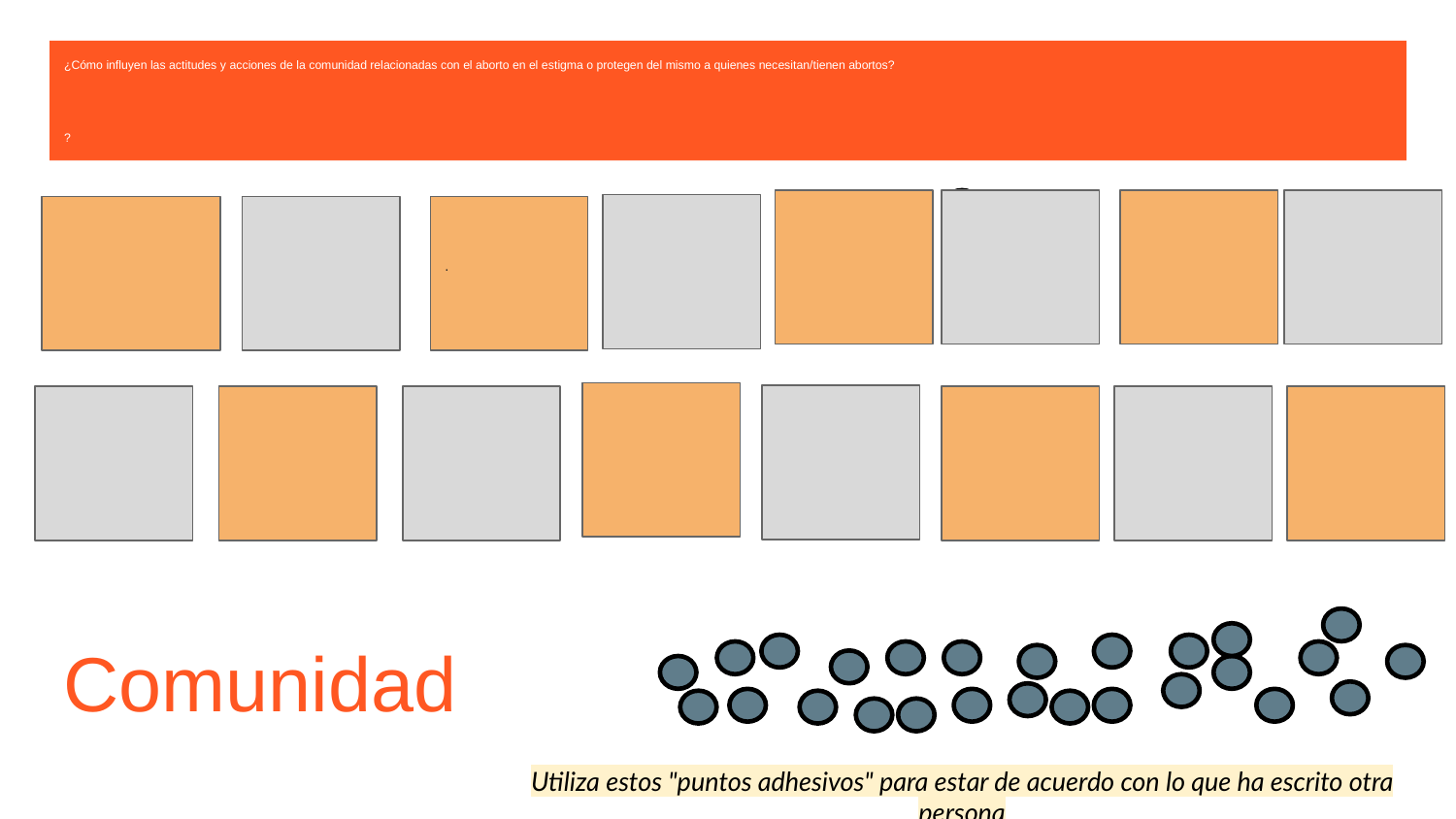

¿Cómo influyen las actitudes y acciones de la comunidad relacionadas con el aborto en el estigma o protegen del mismo a quienes necesitan/tienen abortos?

?

.

Comunidad

Utiliza estos "puntos adhesivos" para estar de acuerdo con lo que ha escrito otra persona